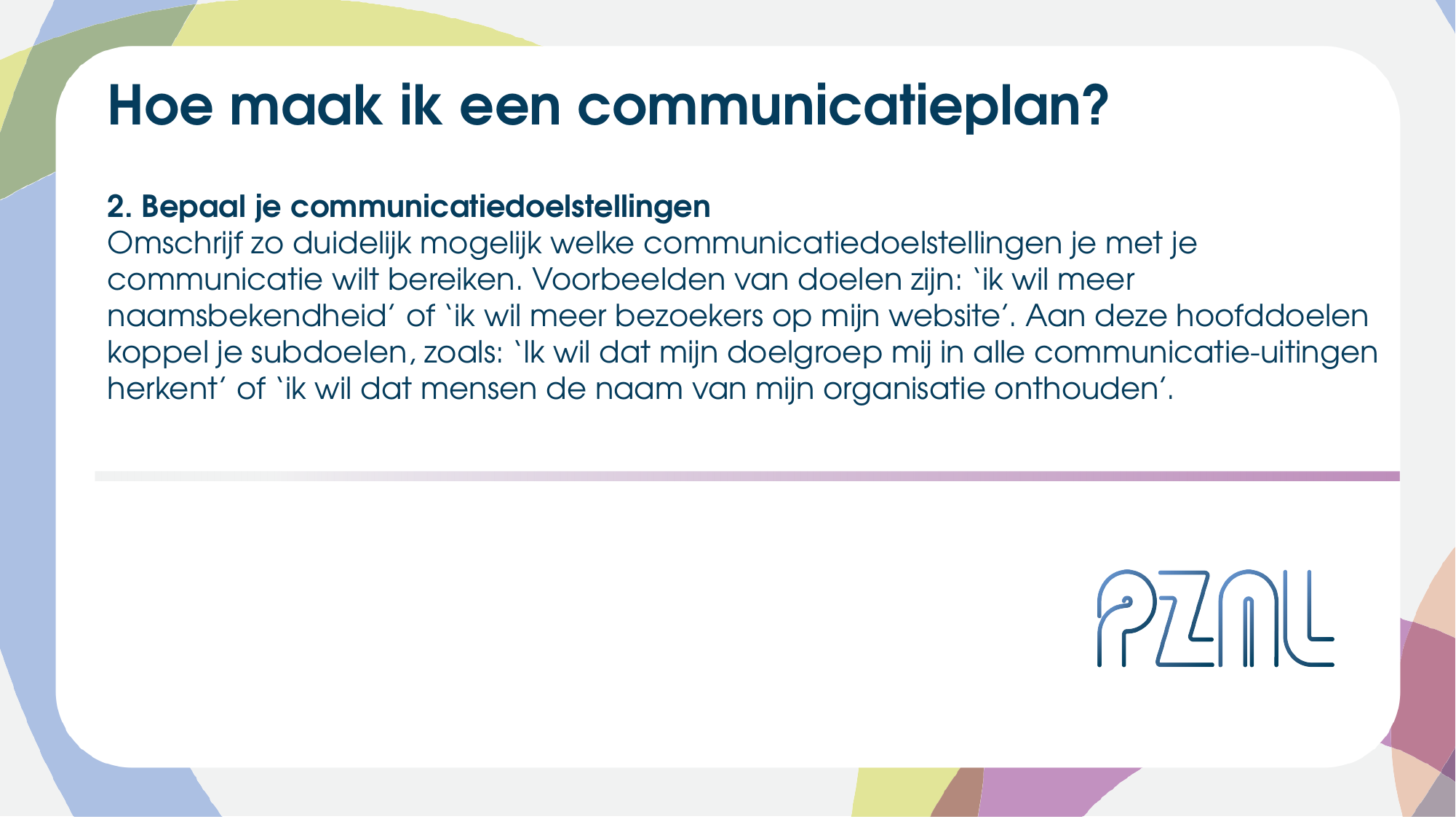

Hoe maak ik een communicatieplan?

2. Bepaal je communicatiedoelstellingen
Omschrijf zo duidelijk mogelijk welke communicatiedoelstellingen je met je communicatie wilt bereiken. Voorbeelden van doelen zijn: ‘ik wil meer naamsbekendheid’ of ‘ik wil meer bezoekers op mijn website’. Aan deze hoofddoelen koppel je subdoelen, zoals: ‘Ik wil dat mijn doelgroep mij in alle communicatie-uitingen herkent’ of ‘ik wil dat mensen de naam van mijn organisatie onthouden’.